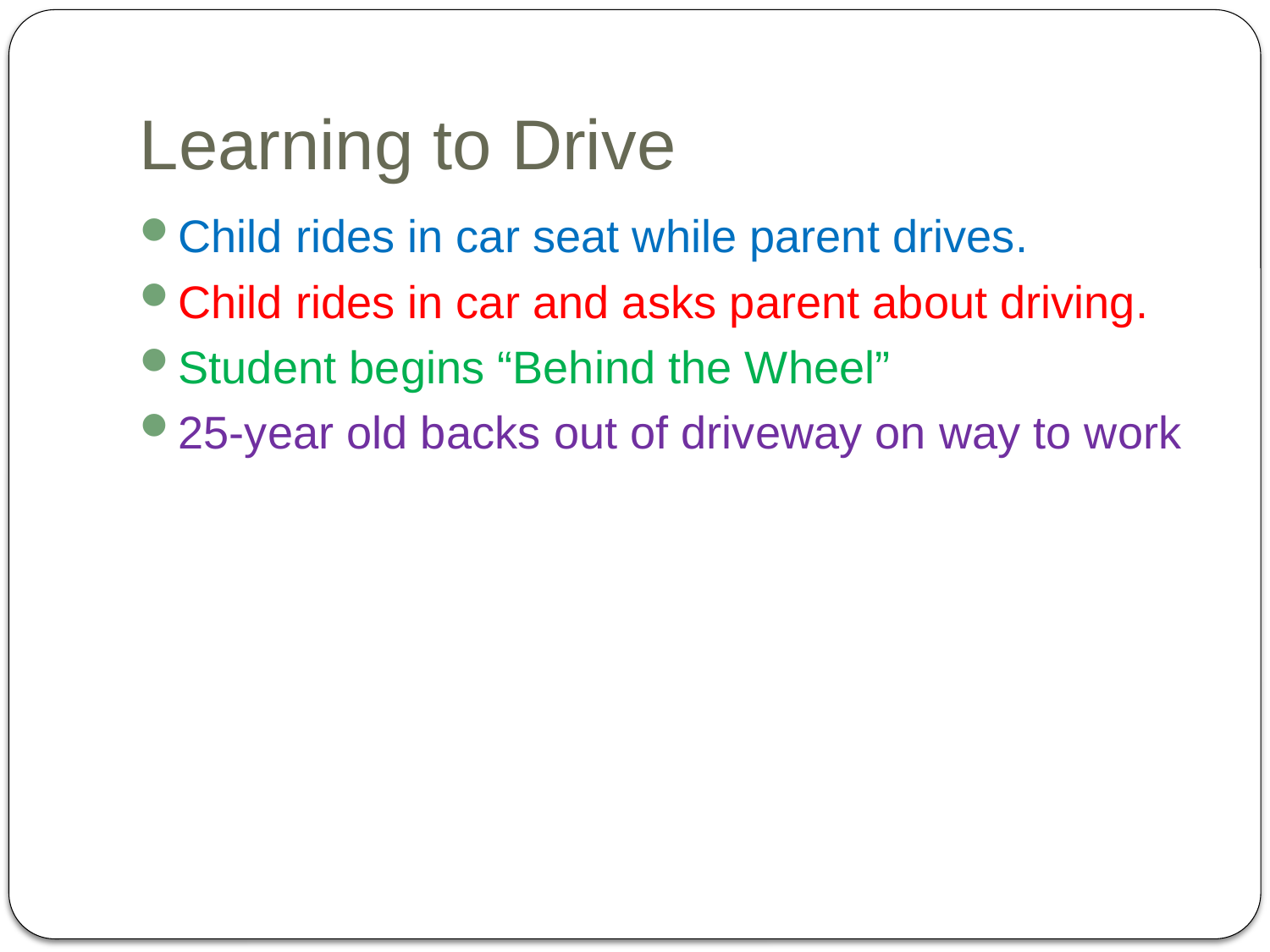

# Learning to Drive
Child rides in car seat while parent drives.
Child rides in car and asks parent about driving.
Student begins “Behind the Wheel”
25-year old backs out of driveway on way to work